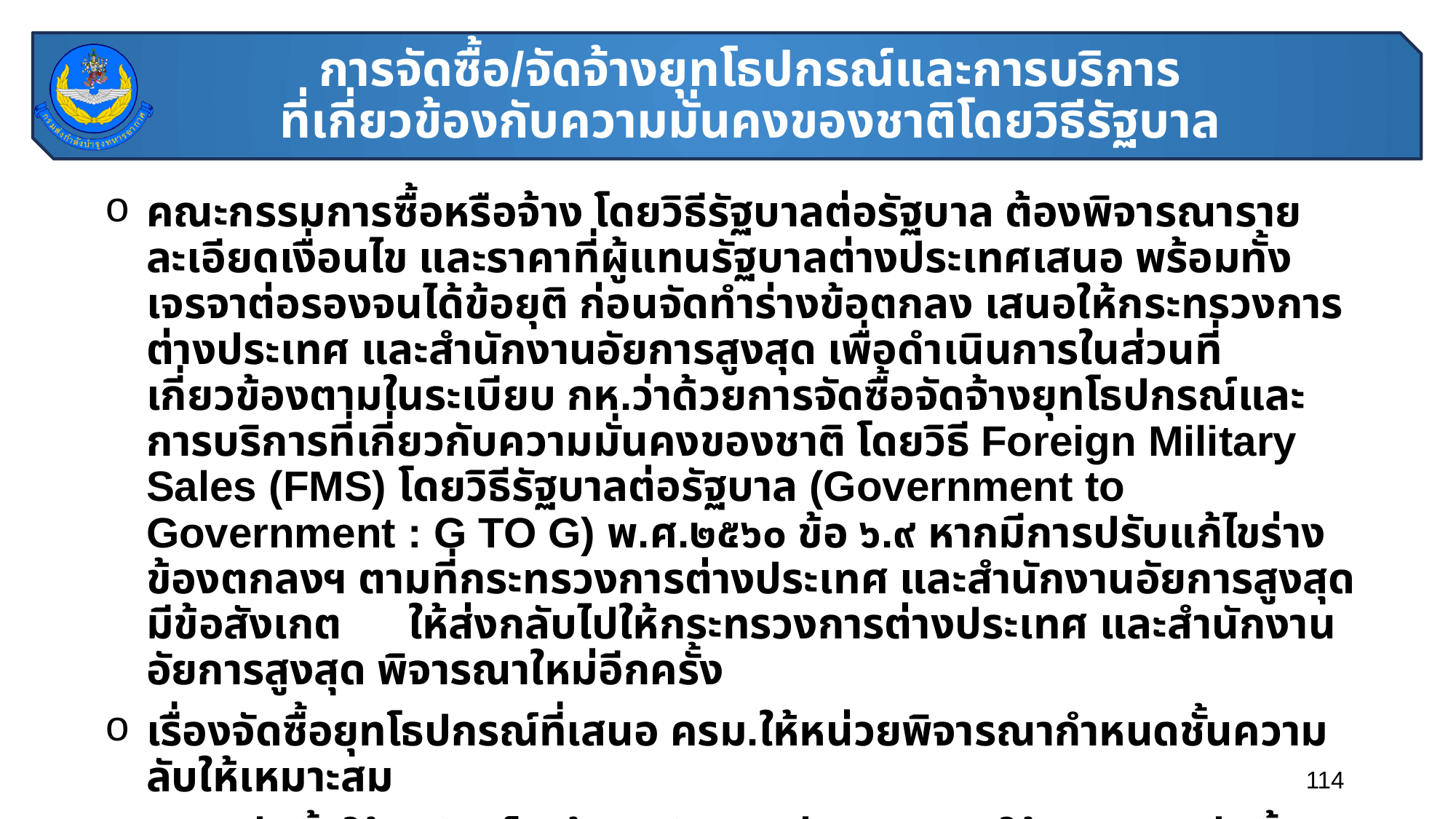

# การจัดซื้อ/จัดจ้างยุทโธปกรณ์และการบริการ ที่เกี่ยวข้องกับความมั่นคงของชาติโดยวิธีรัฐบาล
คณะกรรมการซื้อหรือจ้าง โดยวิธีรัฐบาลต่อรัฐบาล ต้องพิจารณารายละเอียดเงื่อนไข และราคาที่ผู้แทนรัฐบาลต่างประเทศเสนอ พร้อมทั้งเจรจาต่อรองจนได้ข้อยุติ ก่อนจัดทำร่างข้อตกลง เสนอให้กระทรวงการต่างประเทศ และสำนักงานอัยการสูงสุด เพื่อดำเนินการในส่วนที่เกี่ยวข้องตามในระเบียบ กห.ว่าด้วยการจัดซื้อจัดจ้างยุทโธปกรณ์และการบริการที่เกี่ยวกับความมั่นคงของชาติ โดยวิธี Foreign Military Sales (FMS) โดยวิธีรัฐบาลต่อรัฐบาล (Government to Government : G TO G) พ.ศ.๒๕๖๐ ข้อ ๖.๙ หากมีการปรับแก้ไขร่างข้องตกลงฯ ตามที่กระทรวงการต่างประเทศ และสำนักงานอัยการสูงสุด มีข้อสังเกต      ให้ส่งกลับไปให้กระทรวงการต่างประเทศ และสำนักงานอัยการสูงสุด พิจารณาใหม่อีกครั้ง
เรื่องจัดซื้อยุทโธปกรณ์ที่เสนอ ครม.ให้หน่วยพิจารณากำหนดชั้นความลับให้เหมาะสม
การแต่งตั้งให้บริษัทเป็นผู้แทนรัฐบาลต่างประเทศ ให้ระบุการแต่งตั้งและมอบอำนาจจากรัฐบาลต่างประเทศให้ชัดเจน พร้อมแนบเอกสารแต่งตั้งและมอบอำนาจมาในตัวเรื่องด้วย
ให้ระบุชื่อเรื่องกับชื่อข้อตกลงให้สอดคล้องกันทั้งเรื่อง
114